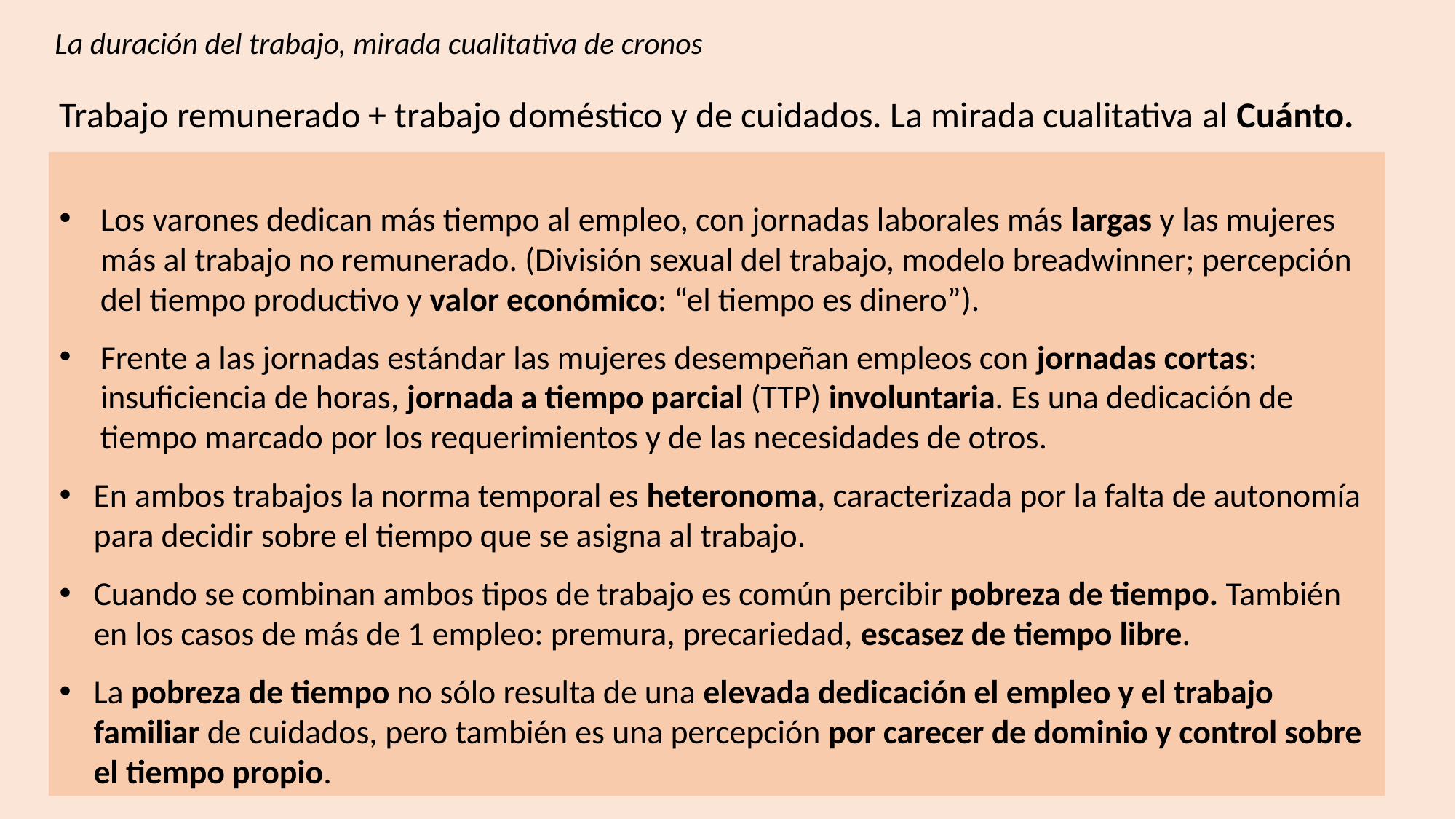

La duración del trabajo, mirada cualitativa de cronos
Trabajo remunerado + trabajo doméstico y de cuidados. La mirada cualitativa al Cuánto.

Los varones dedican más tiempo al empleo, con jornadas laborales más largas y las mujeres más al trabajo no remunerado. (División sexual del trabajo, modelo breadwinner; percepción del tiempo productivo y valor económico: “el tiempo es dinero”).
Frente a las jornadas estándar las mujeres desempeñan empleos con jornadas cortas: insuficiencia de horas, jornada a tiempo parcial (TTP) involuntaria. Es una dedicación de tiempo marcado por los requerimientos y de las necesidades de otros.
En ambos trabajos la norma temporal es heteronoma, caracterizada por la falta de autonomía para decidir sobre el tiempo que se asigna al trabajo.
Cuando se combinan ambos tipos de trabajo es común percibir pobreza de tiempo. También en los casos de más de 1 empleo: premura, precariedad, escasez de tiempo libre.
La pobreza de tiempo no sólo resulta de una elevada dedicación el empleo y el trabajo familiar de cuidados, pero también es una percepción por carecer de dominio y control sobre el tiempo propio.
Cristina García Sainz. UAM
16